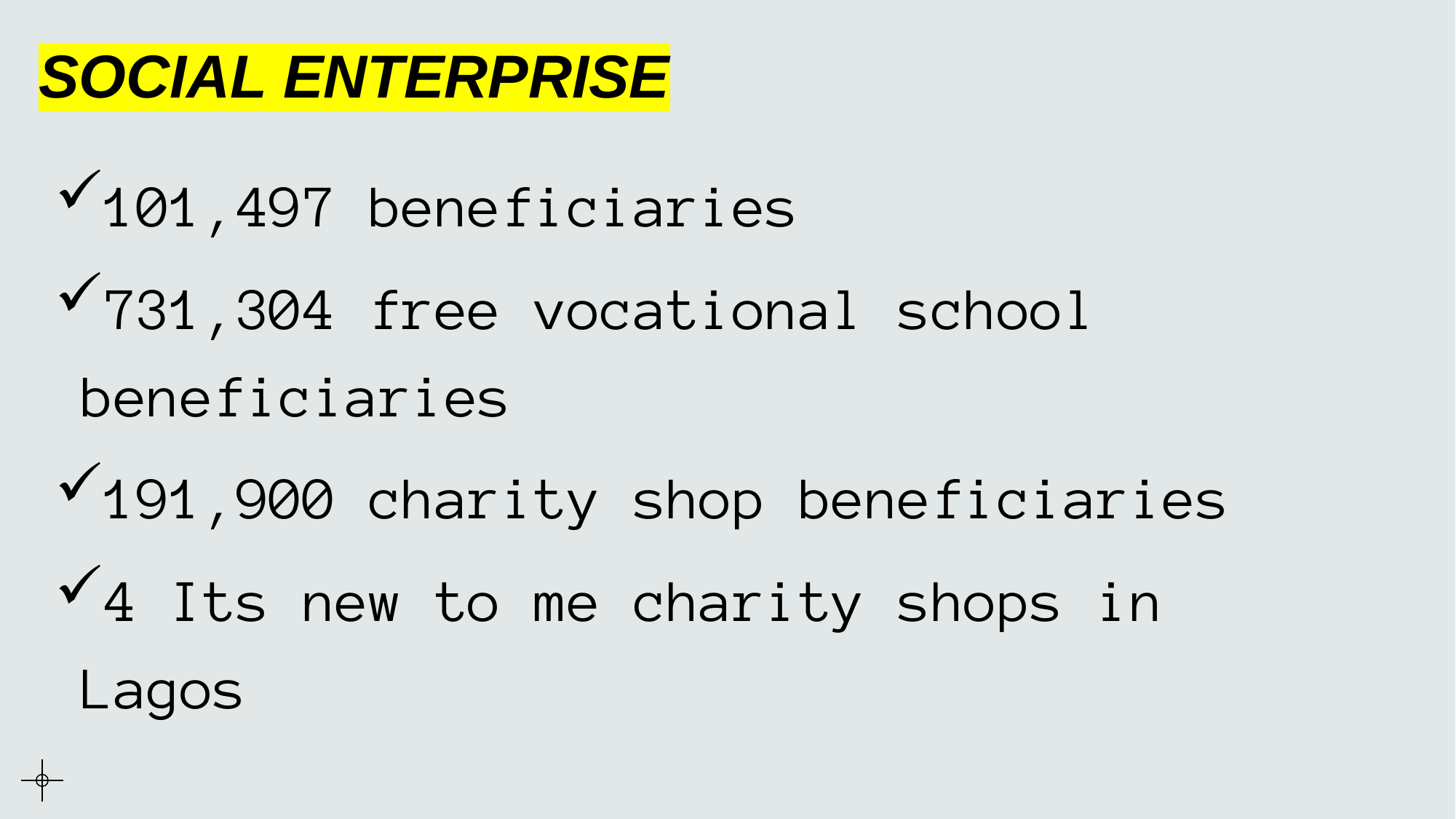

# SOCIAL ENTERPRISE
101,497 beneficiaries
731,304 free vocational school beneficiaries
191,900 charity shop beneficiaries
4 Its new to me charity shops in Lagos